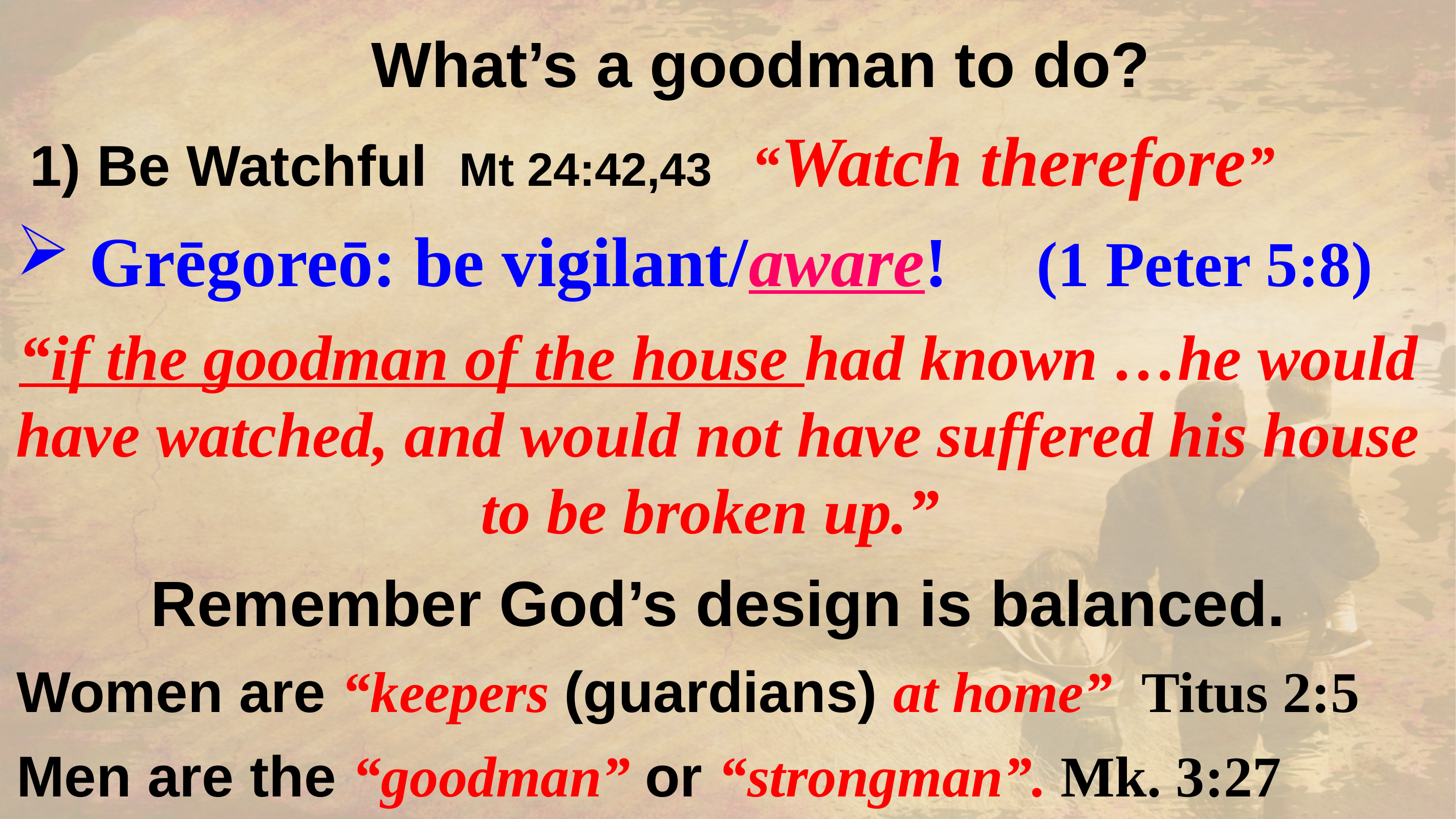

What’s a goodman to do?
 1) Be Watchful  Mt 24:42,43   “Watch therefore”
 Grēgoreō: be vigilant/aware!     (1 Peter 5:8)
“if the goodman of the house had known …he would have watched, and would not have suffered his house to be broken up.”
 Remember God’s design is balanced.
Women are “keepers (guardians) at home”  Titus 2:5
Men are the “goodman” or “strongman”. Mk. 3:27